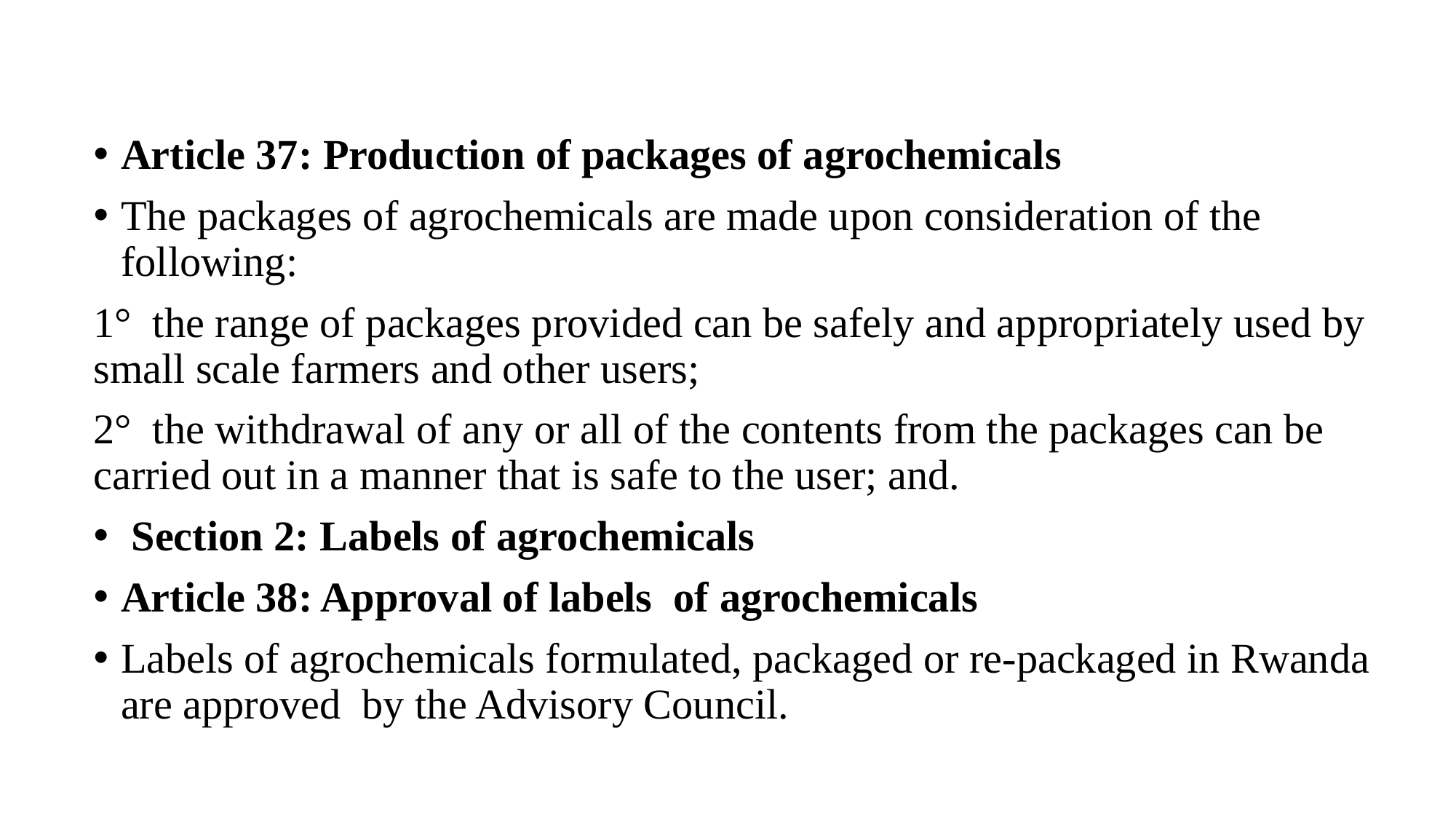

Article 37: Production of packages of agrochemicals
The packages of agrochemicals are made upon consideration of the following:
1°  the range of packages provided can be safely and appropriately used by small scale farmers and other users;
2°  the withdrawal of any or all of the contents from the packages can be carried out in a manner that is safe to the user; and.
 Section 2: Labels of agrochemicals
Article 38: Approval of labels  of agrochemicals
Labels of agrochemicals formulated, packaged or re-packaged in Rwanda are approved  by the Advisory Council.